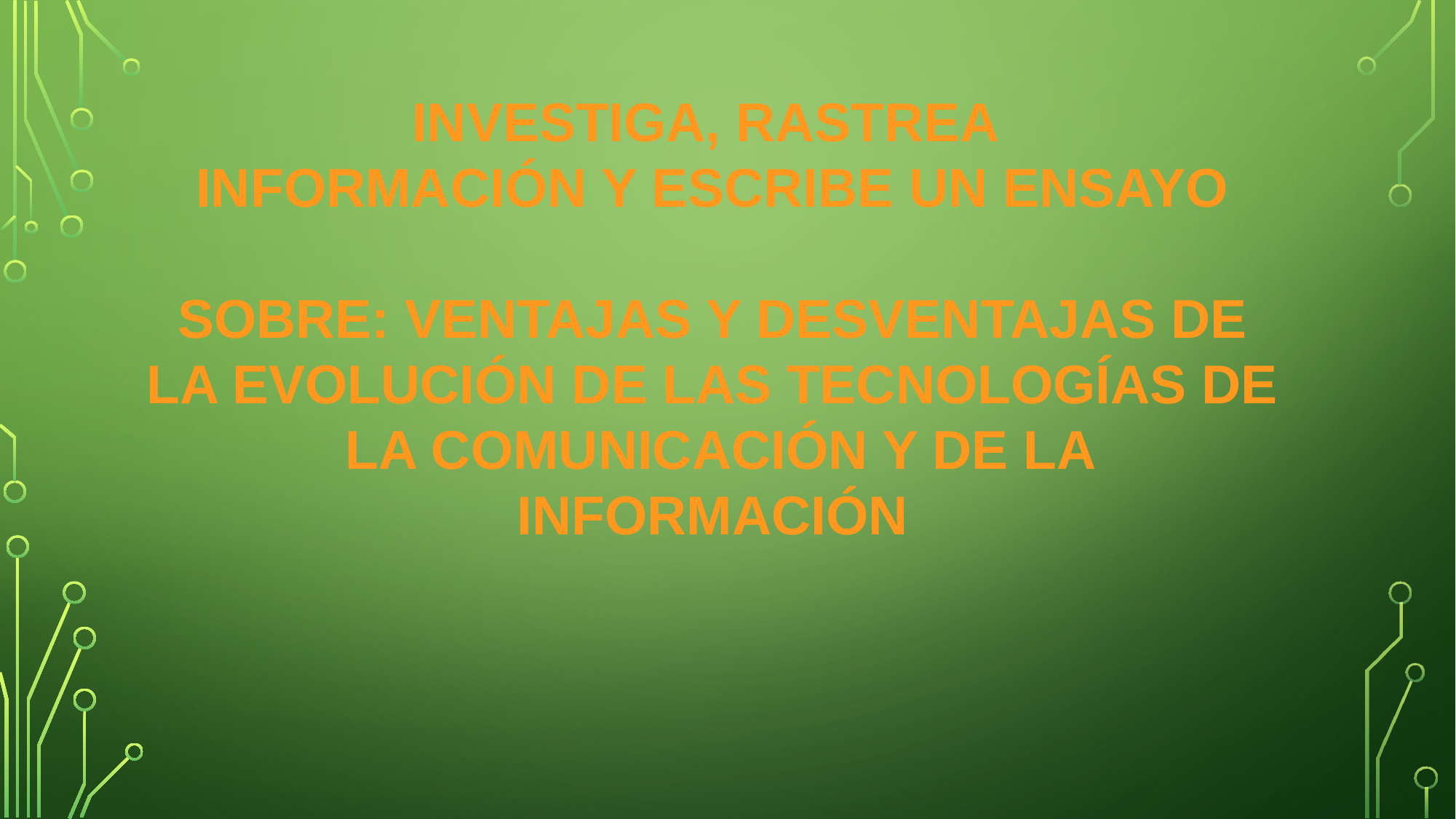

INVESTIGA, RASTREA
INFORMACIÓN Y ESCRIBE un ensayo

Sobre: ventajas y desventajas de la evolución de las tecnologías de
 la comunicación y de la información